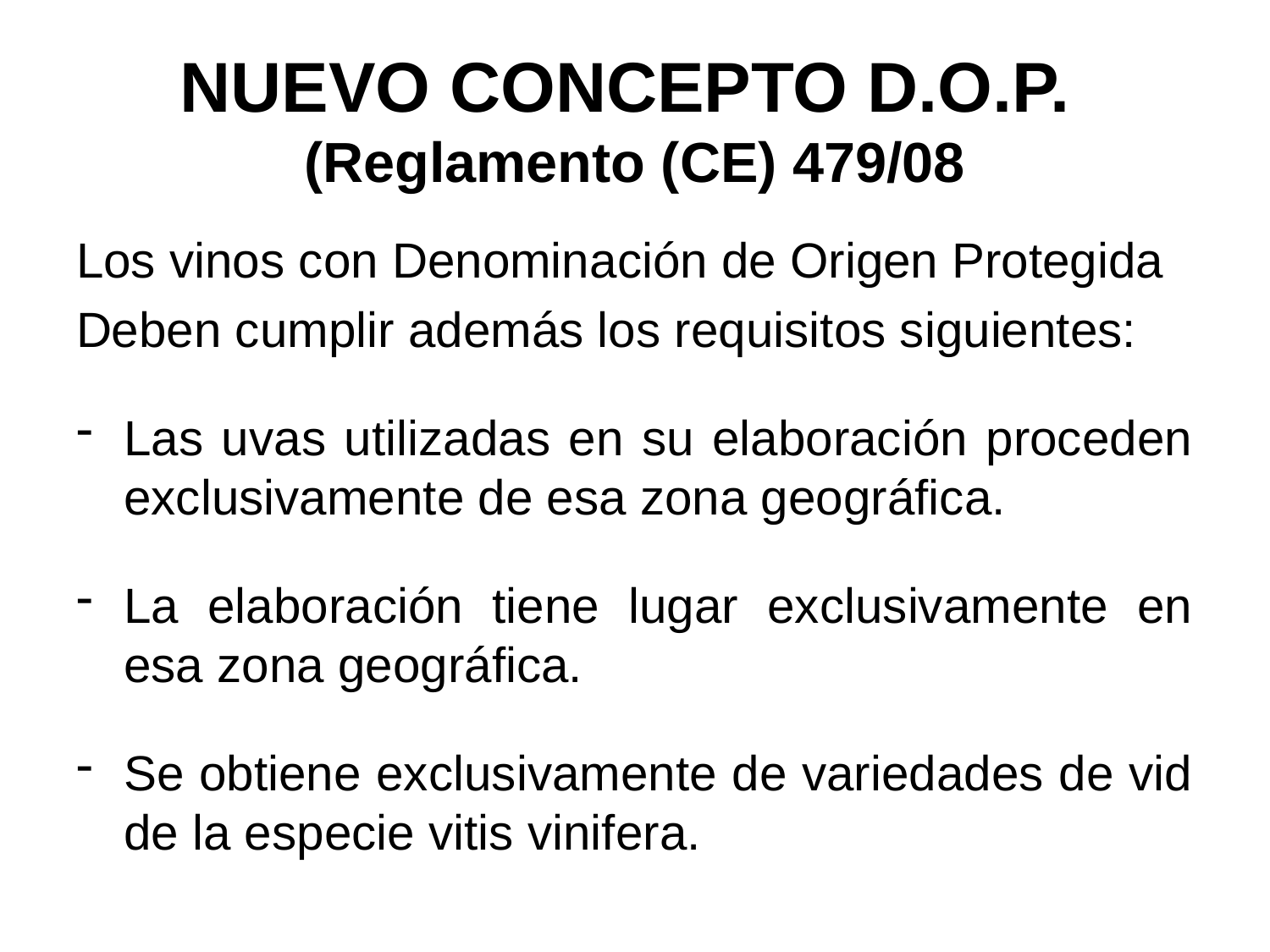

# NUEVO CONCEPTO D.O.P. (Reglamento (CE) 479/08
Los vinos con Denominación de Origen Protegida
Deben cumplir además los requisitos siguientes:

Las uvas utilizadas en su elaboración proceden exclusivamente de esa zona geográfica.

La elaboración tiene lugar exclusivamente en esa zona geográfica.

Se obtiene exclusivamente de variedades de vid de la especie vitis vinifera.